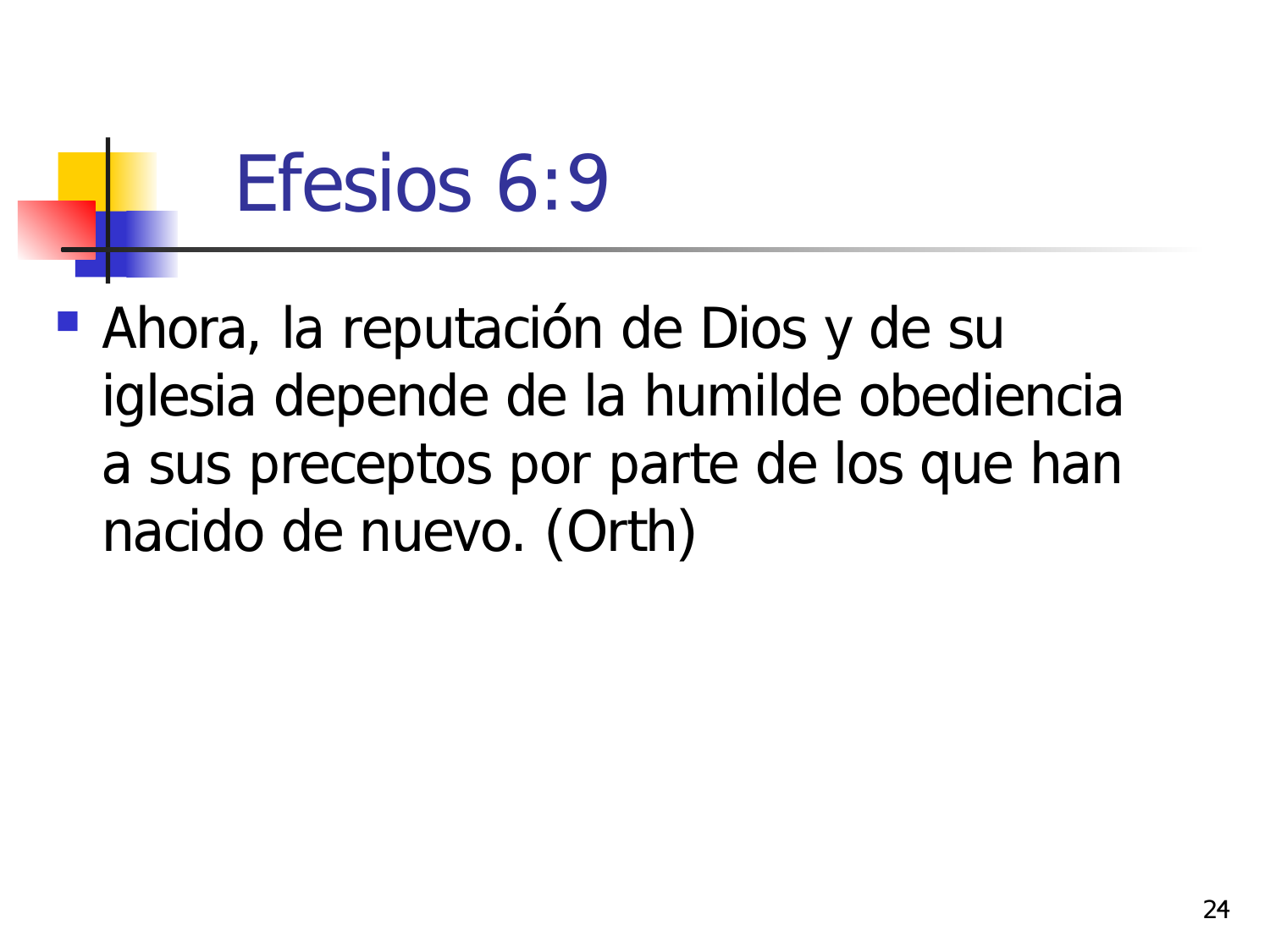

# Efesios 6:9
Ahora, la reputación de Dios y de su iglesia depende de la humilde obediencia a sus preceptos por parte de los que han nacido de nuevo. (Orth)
24